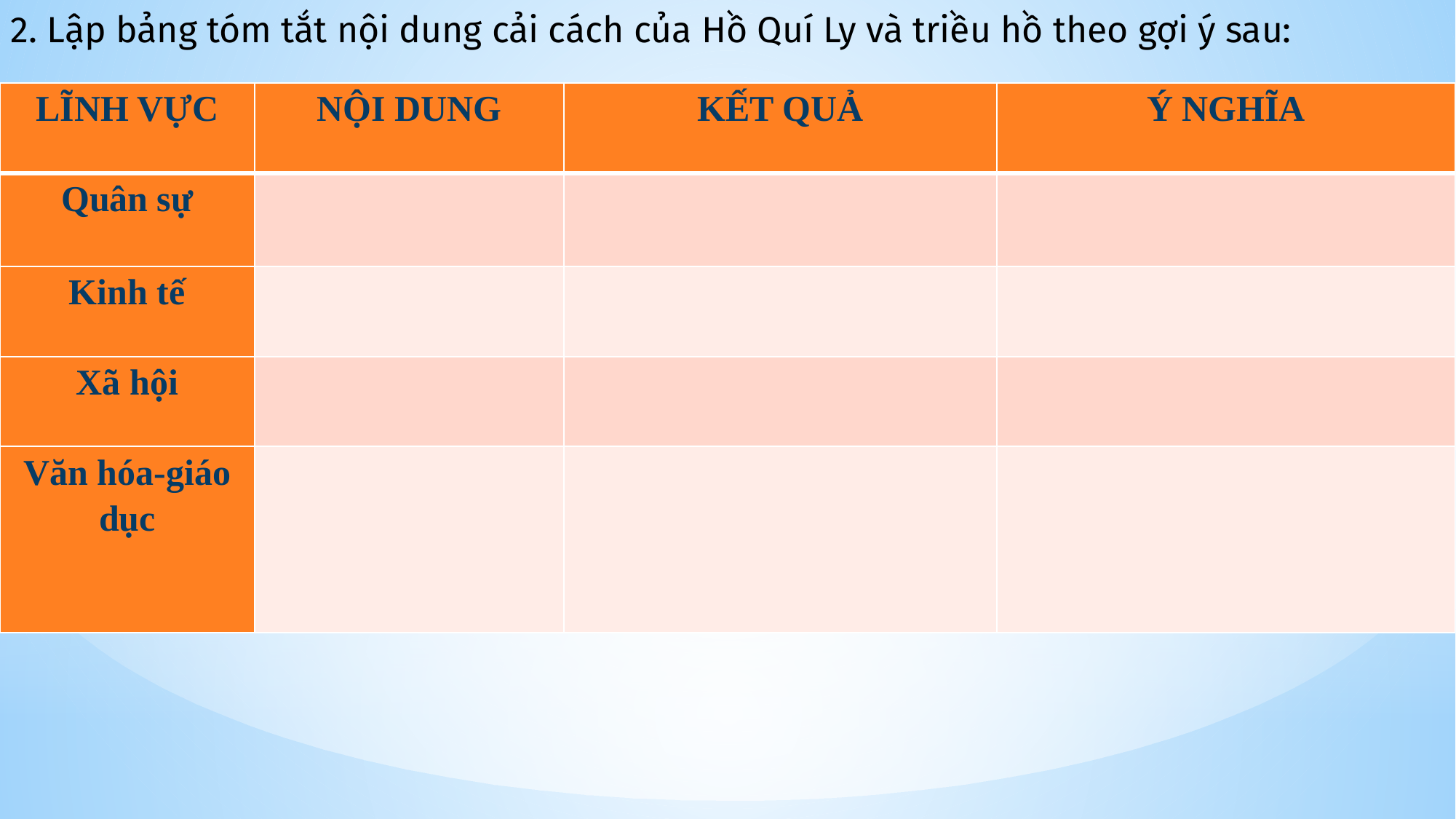

2. Lập bảng tóm tắt nội dung cải cách của Hồ Quí Ly và triều hồ theo gợi ý sau:
| LĨNH VỰC | NỘI DUNG | KẾT QUẢ | Ý NGHĨA |
| --- | --- | --- | --- |
| Quân sự |  |  |  |
| Kinh tế |  |  |  |
| Xã hội |  |  |  |
| Văn hóa-giáo dục |  |  |  |